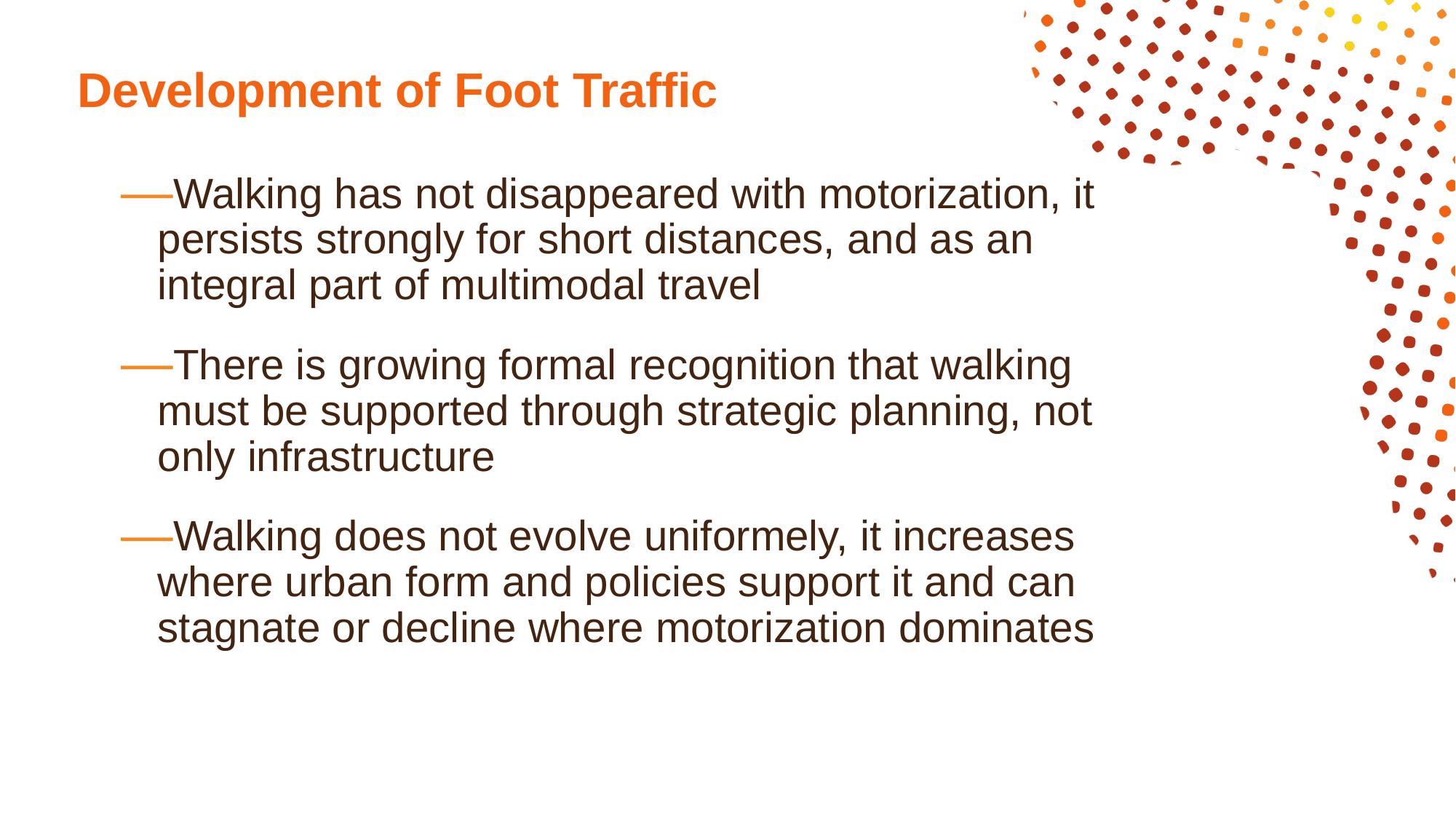

# Development of Foot Traffic
Walking has not disappeared with motorization, it persists strongly for short distances, and as an integral part of multimodal travel
There is growing formal recognition that walking must be supported through strategic planning, not only infrastructure
Walking does not evolve uniformely, it increases where urban form and policies support it and can stagnate or decline where motorization dominates